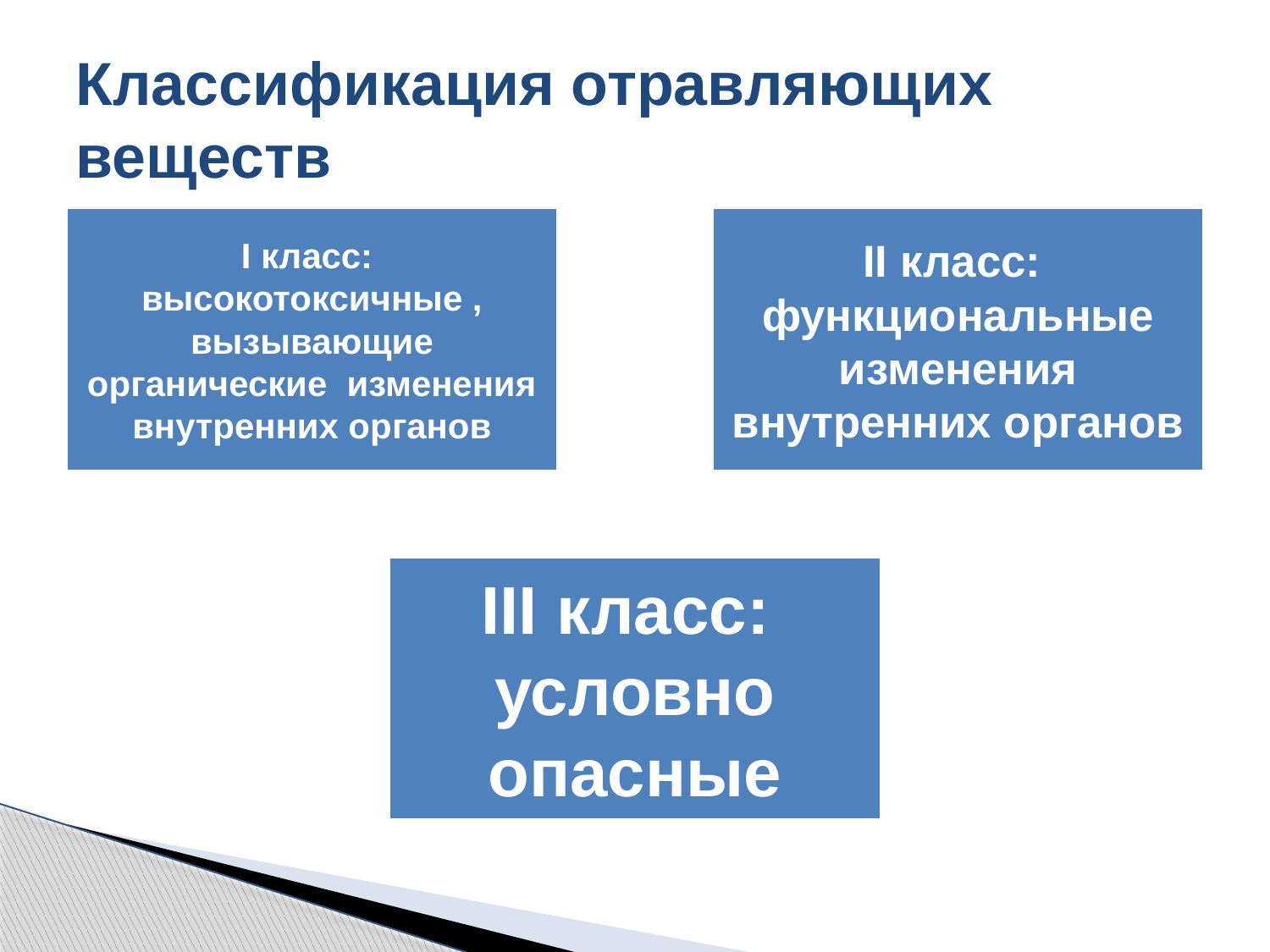

# Классификация отравляющих веществ
I класс:
высокотоксичные , вызывающие органические  изменения внутренних органов
II класс:
функциональные изменения внутренних органов
III класс:
условно опасные